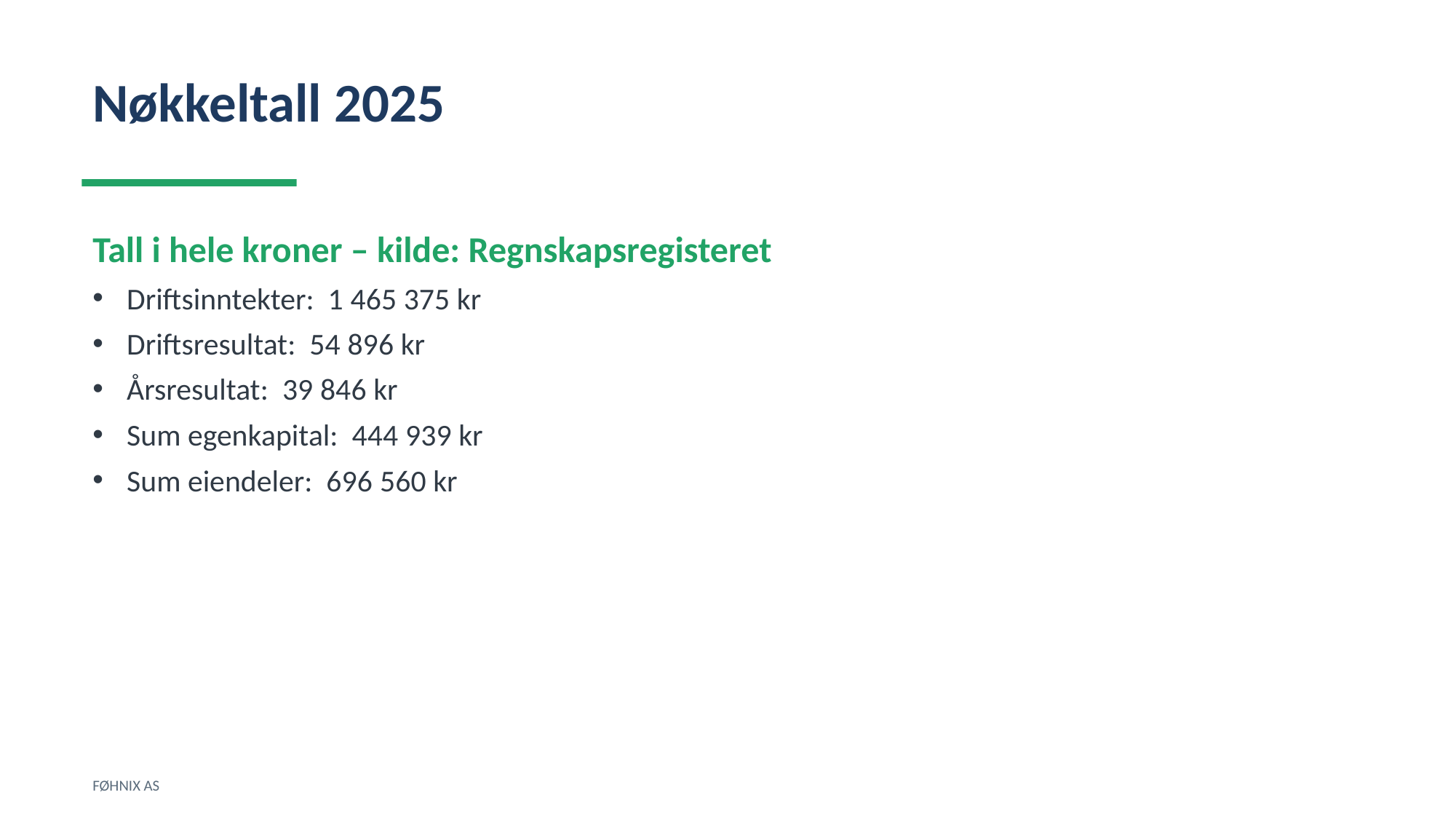

Nøkkeltall 2025

Tall i hele kroner – kilde: Regnskapsregisteret
Driftsinntekter:  1 465 375 kr
Driftsresultat:  54 896 kr
Årsresultat:  39 846 kr
Sum egenkapital:  444 939 kr
Sum eiendeler:  696 560 kr
FØHNIX AS